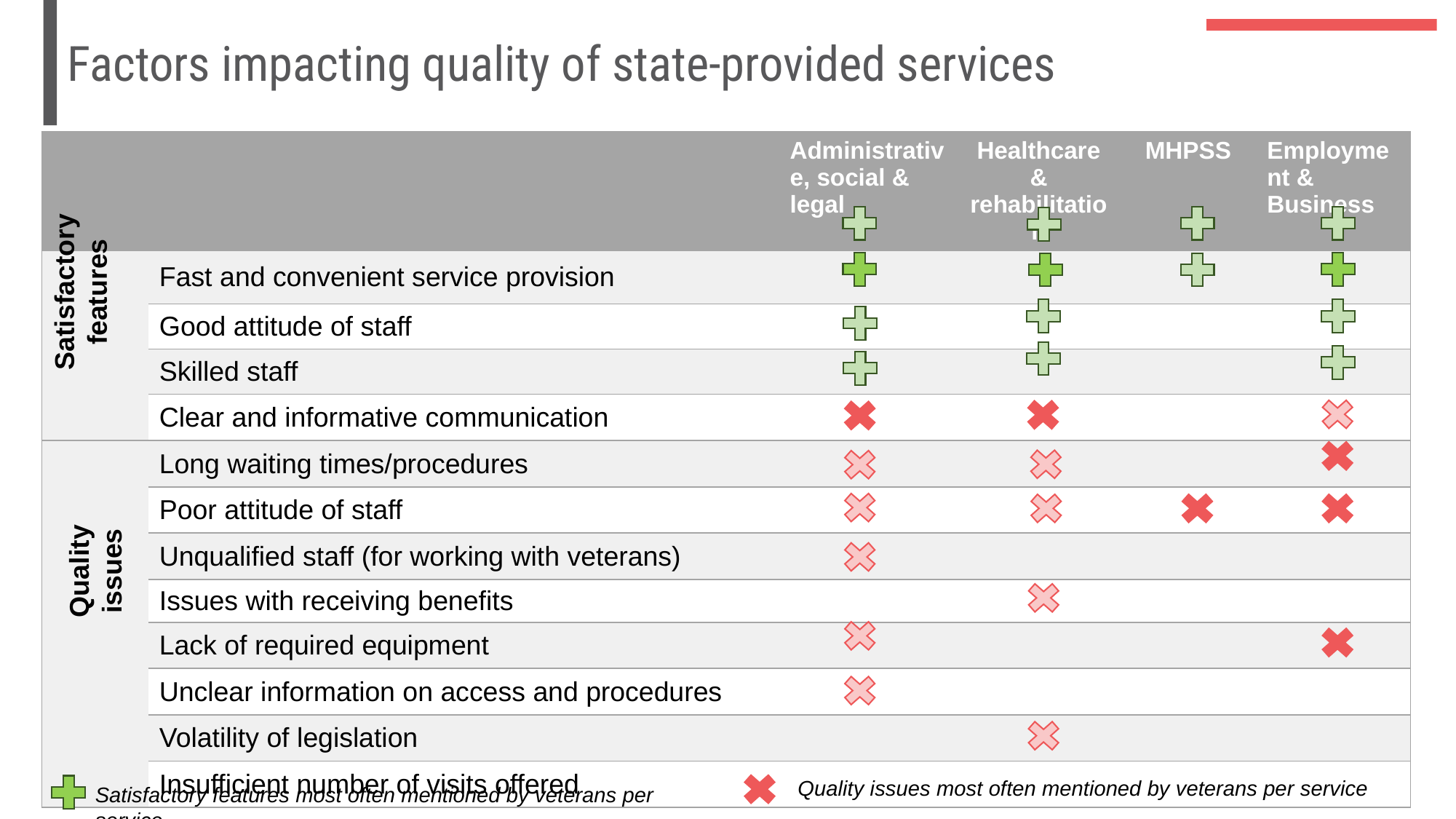

# Factors impacting quality of state-provided services
|  |  | Administrative, social & legal | Healthcare & rehabilitation | MHPSS | Employment & Business |
| --- | --- | --- | --- | --- | --- |
|  | Fast and convenient service provision |  |  |  |  |
|  | Good attitude of staff |  |  |  |  |
|  | Skilled staff |  |  |  |  |
|  | Clear and informative communication |  |  |  |  |
|  | Long waiting times/procedures |  |  |  |  |
|  | Poor attitude of staff |  |  |  |  |
|  | Unqualified staff (for working with veterans) |  |  |  |  |
|  | Issues with receiving benefits |  |  |  |  |
|  | Lack of required equipment |  |  |  |  |
|  | Unclear information on access and procedures |  |  |  |  |
|  | Volatility of legislation |  |  |  |  |
|  | Insufficient number of visits offered |  |  |  |  |

Satisfactory features

Quality issues

Quality issues most often mentioned by veterans per service
Satisfactory features most often mentioned by veterans per service